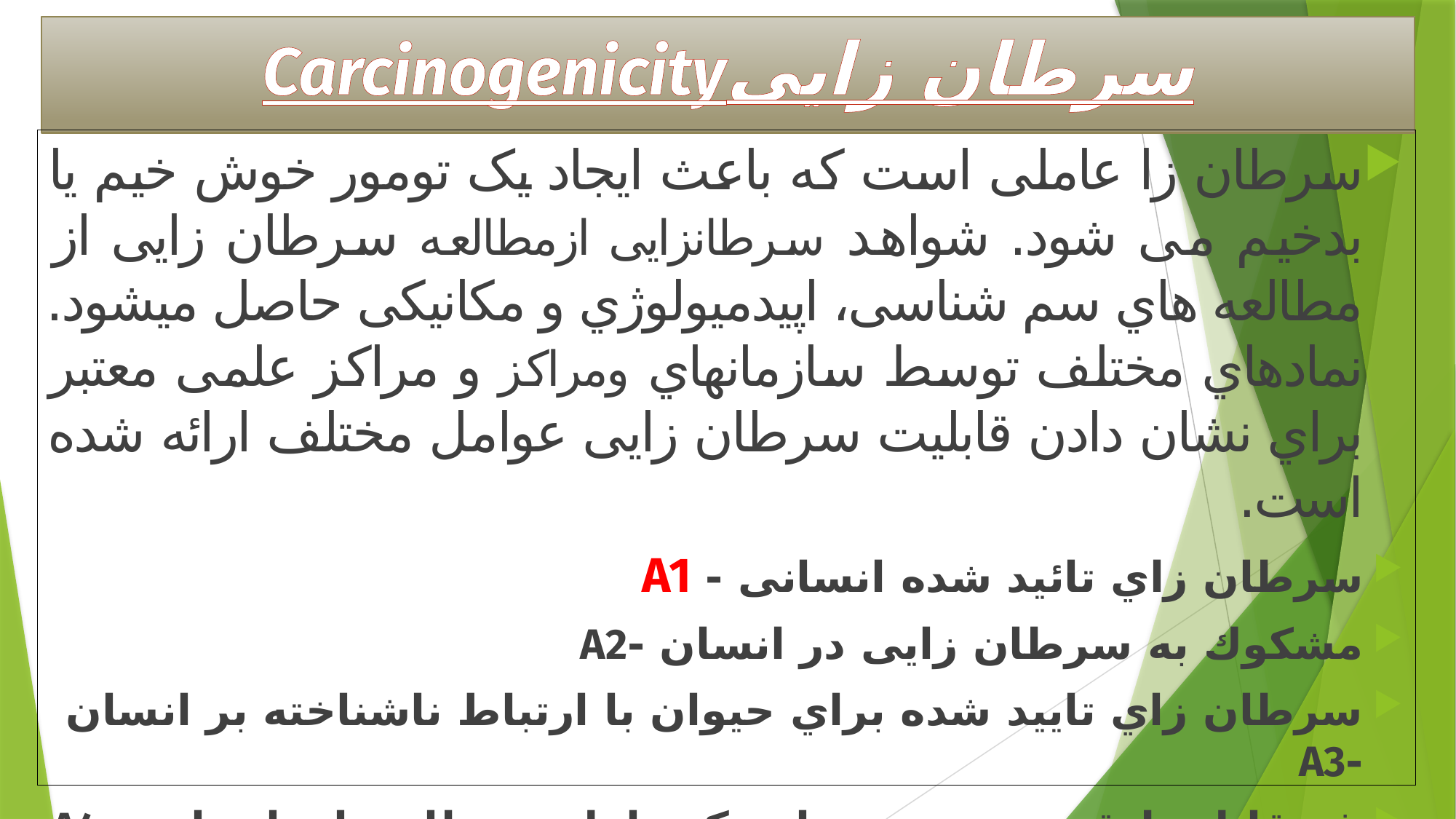

# سرطان زاییCarcinogenicity
سرطان زا عاملی است که باعث ایجاد یک تومور خوش خیم یا بدخیم می شود. شواهد سرطانزایی ازمطالعه سرطان زایی از مطالعه هاي سم شناسی، اپیدمیولوژي و مکانیکی حاصل میشود. نمادهاي مختلف توسط سازمانهاي ومراکز و مراکز علمی معتبر براي نشان دادن قابلیت سرطان زایی عوامل مختلف ارائه شده است.
سرطان زاي تائید شده انسانی - A1
مشکوك به سرطان زایی در انسان -A2
سرطان زاي تایید شده براي حیوان با ارتباط ناشناخته بر انسان -A3
غیرقابل طبقه بندي به عنوان یک عامل سرطان زاي انسانی -A4
مشکوك نبودن به عنوان یک عامل سرطان زاي انسانی-A5